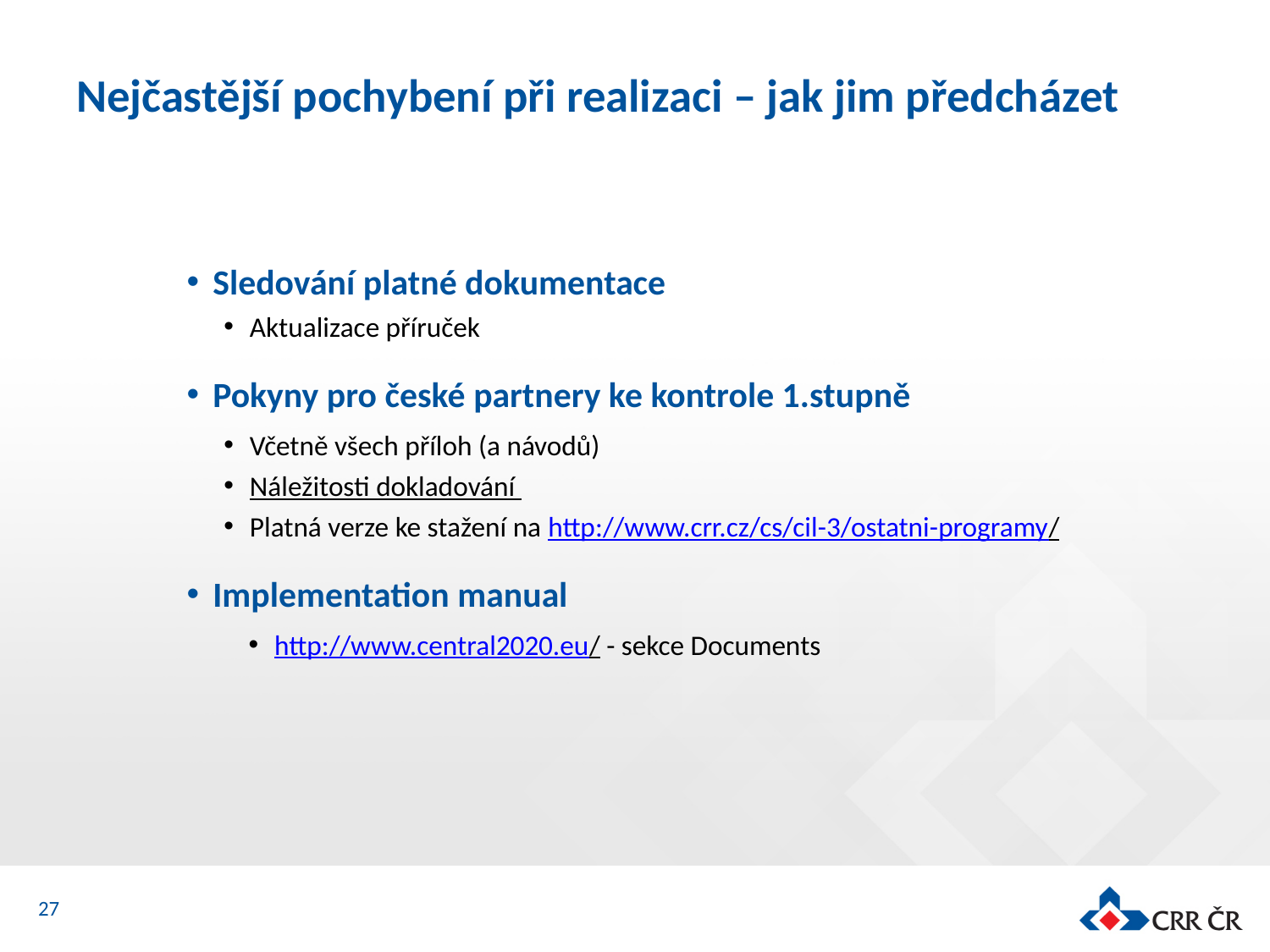

# Nejčastější pochybení při realizaci – jak jim předcházet

Sledování platné dokumentace
Aktualizace příruček
Pokyny pro české partnery ke kontrole 1.stupně
Včetně všech příloh (a návodů)
Náležitosti dokladování
Platná verze ke stažení na http://www.crr.cz/cs/cil-3/ostatni-programy/
Implementation manual
http://www.central2020.eu/ - sekce Documents

27